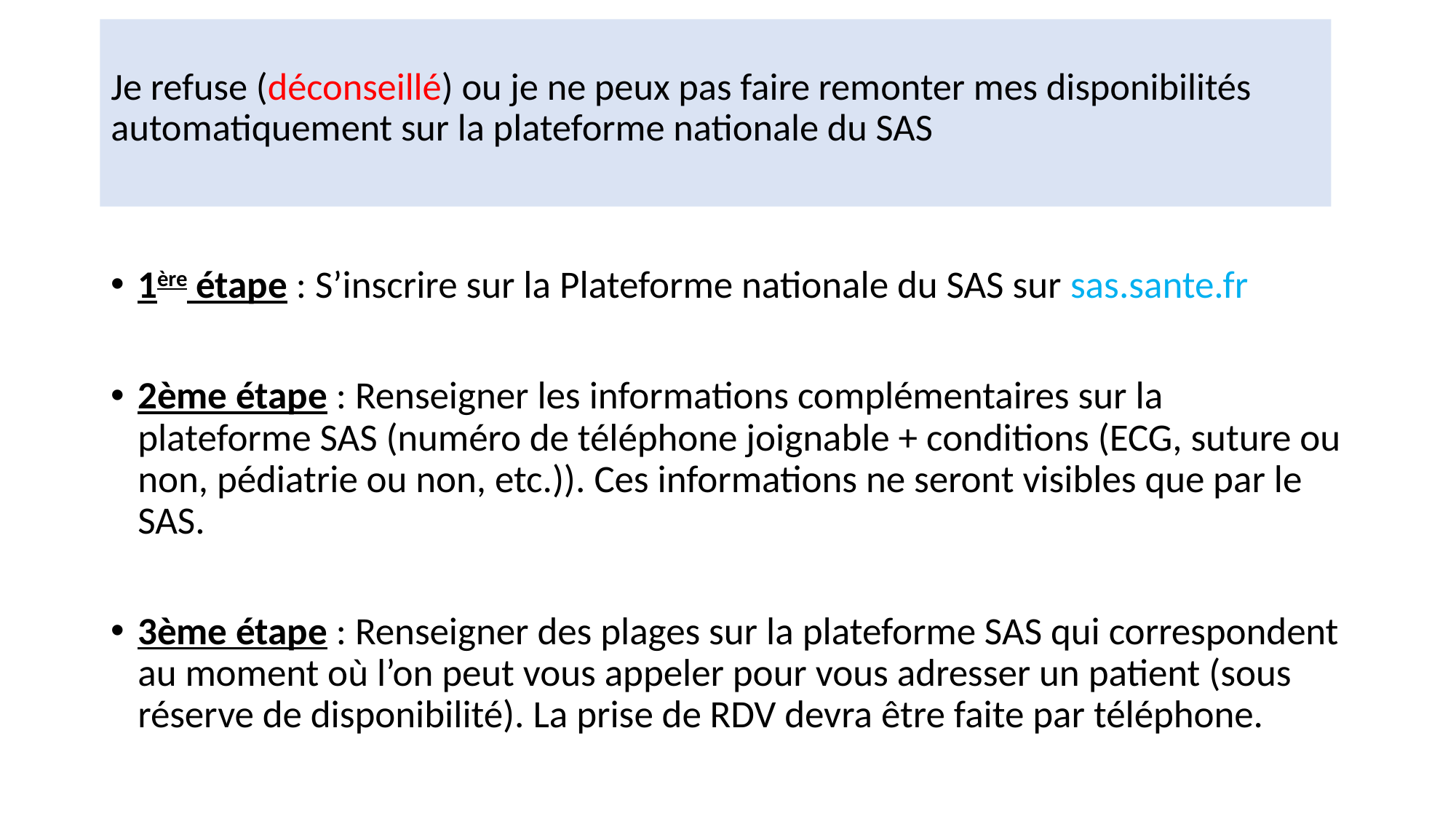

# Je refuse (déconseillé) ou je ne peux pas faire remonter mes disponibilités automatiquement sur la plateforme nationale du SAS
1ère étape : S’inscrire sur la Plateforme nationale du SAS sur sas.sante.fr

2ème étape : Renseigner les informations complémentaires sur la plateforme SAS (numéro de téléphone joignable + conditions (ECG, suture ou non, pédiatrie ou non, etc.)). Ces informations ne seront visibles que par le SAS.

3ème étape : Renseigner des plages sur la plateforme SAS qui correspondent au moment où l’on peut vous appeler pour vous adresser un patient (sous réserve de disponibilité). La prise de RDV devra être faite par téléphone.